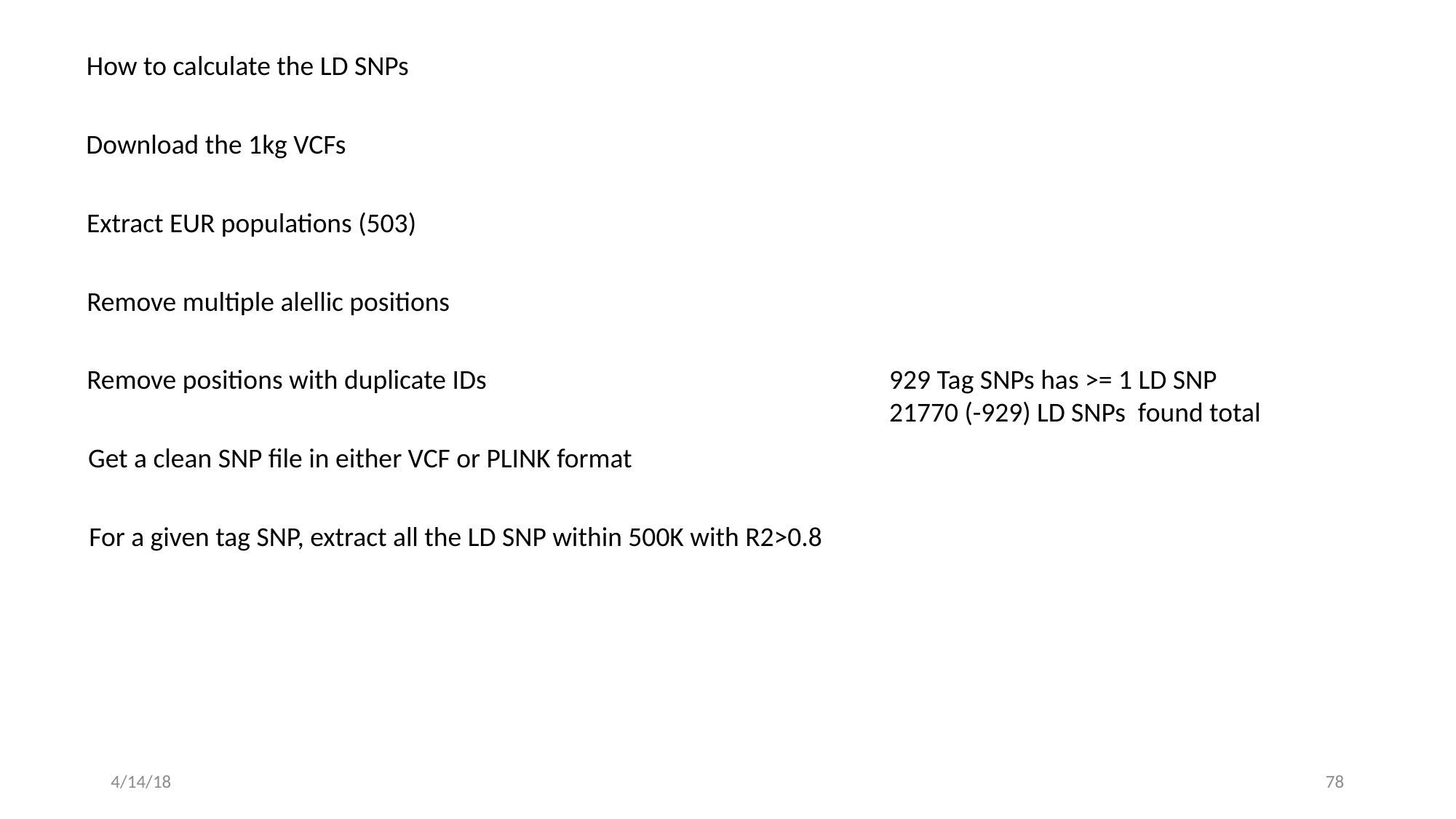

How to calculate the LD SNPs
Download the 1kg VCFs
Extract EUR populations (503)
Remove multiple alellic positions
Remove positions with duplicate IDs
Get a clean SNP file in either VCF or PLINK format
For a given tag SNP, extract all the LD SNP within 500K with R2>0.8
929 Tag SNPs has >= 1 LD SNP
21770 (-929) LD SNPs  found total

4/14/18
78